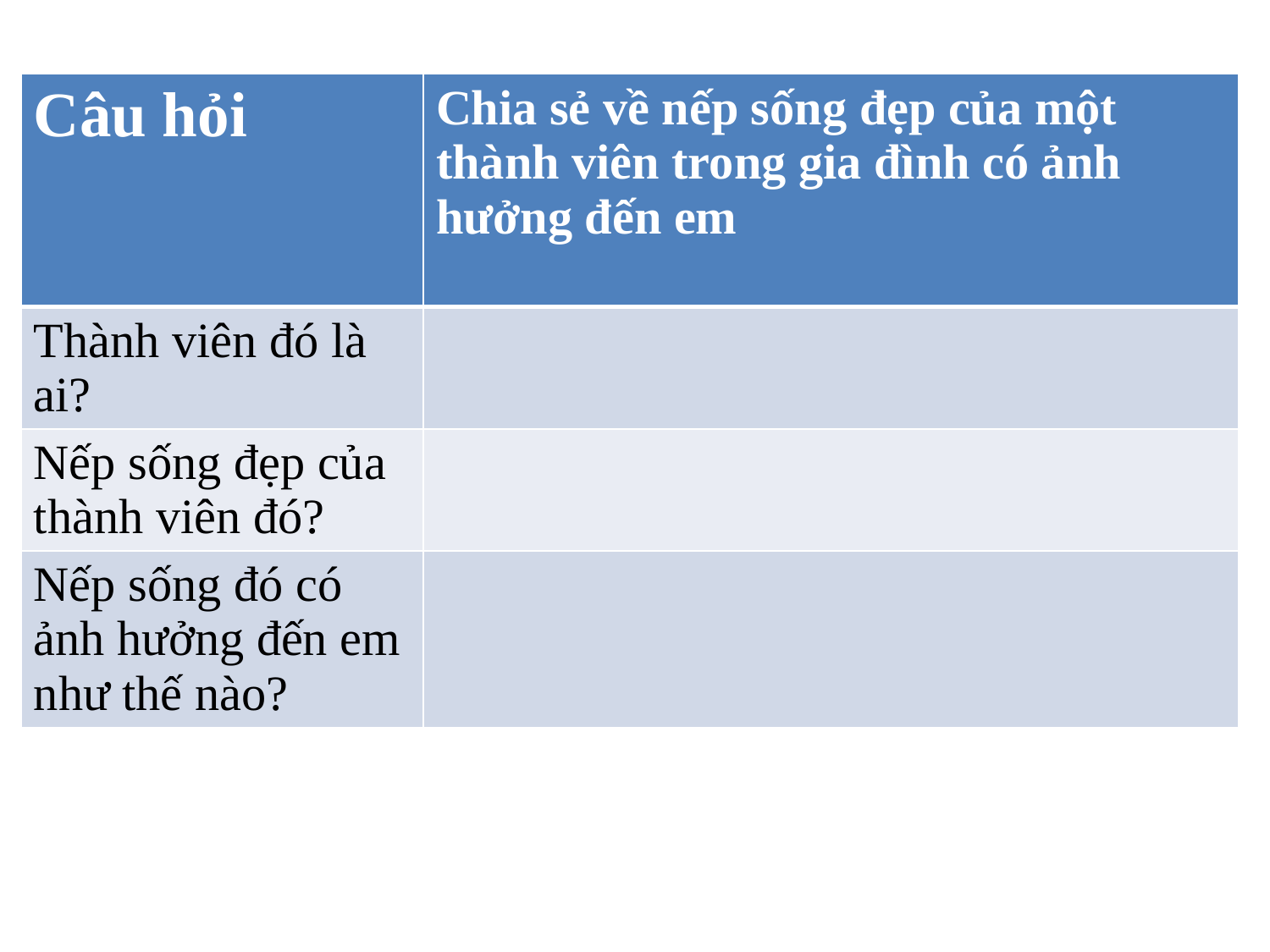

| Câu hỏi | Chia sẻ về nếp sống đẹp của một thành viên trong gia đình có ảnh hưởng đến em |
| --- | --- |
| Thành viên đó là ai? |  |
| Nếp sống đẹp của thành viên đó? |  |
| Nếp sống đó có ảnh hưởng đến em như thế nào? |  |